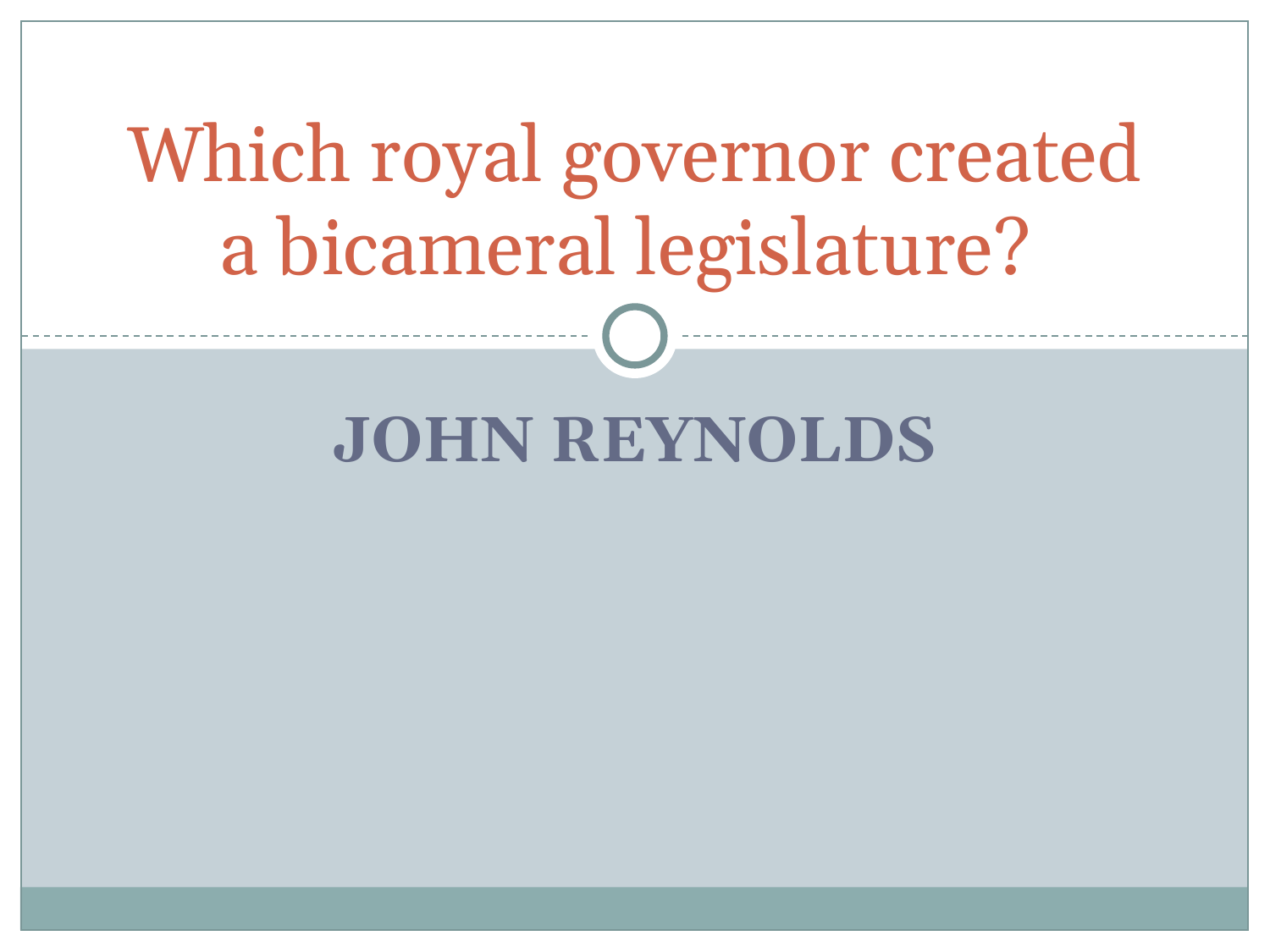

# Which royal governor created a bicameral legislature?
JOHN REYNOLDS